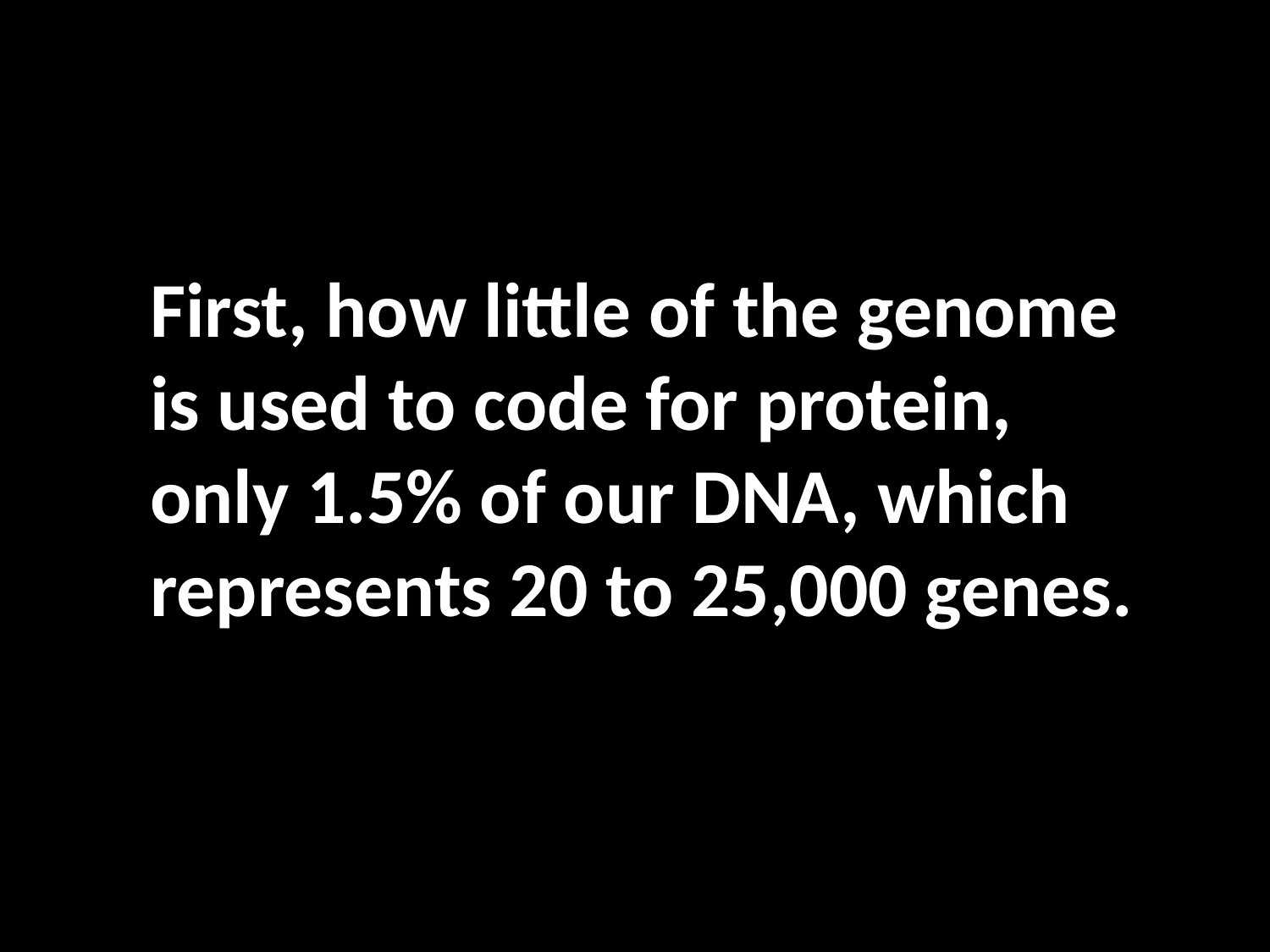

First, how little of the genome is used to code for protein,  only 1.5% of our DNA, which represents 20 to 25,000 genes.